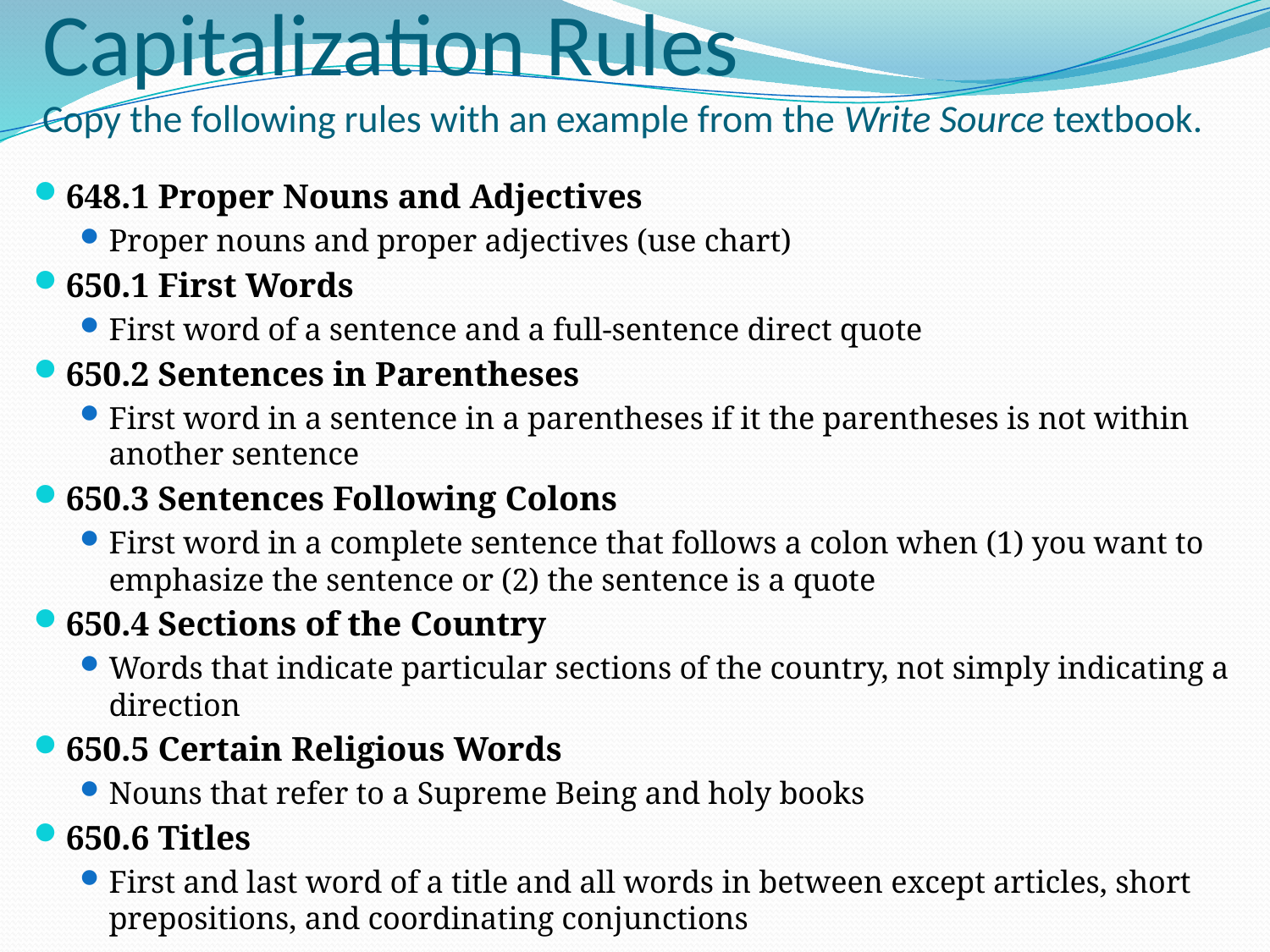

# Capitalization Rules Copy the following rules with an example from the Write Source textbook.
648.1 Proper Nouns and Adjectives
Proper nouns and proper adjectives (use chart)
650.1 First Words
First word of a sentence and a full-sentence direct quote
650.2 Sentences in Parentheses
First word in a sentence in a parentheses if it the parentheses is not within another sentence
650.3 Sentences Following Colons
First word in a complete sentence that follows a colon when (1) you want to emphasize the sentence or (2) the sentence is a quote
650.4 Sections of the Country
Words that indicate particular sections of the country, not simply indicating a direction
650.5 Certain Religious Words
Nouns that refer to a Supreme Being and holy books
650.6 Titles
First and last word of a title and all words in between except articles, short prepositions, and coordinating conjunctions